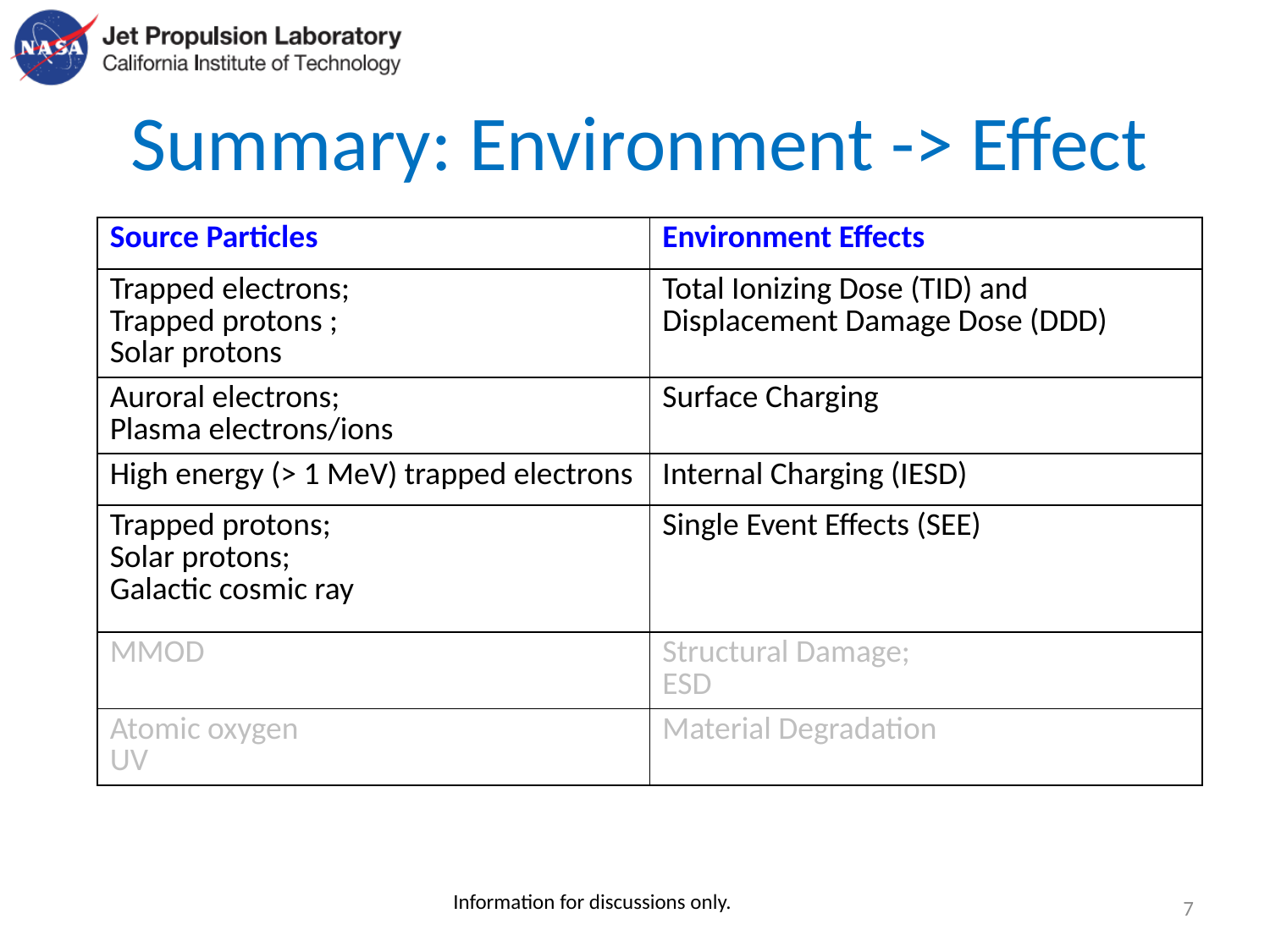

# Summary: Environment -> Effect
| Source Particles | Environment Effects |
| --- | --- |
| Trapped electrons; Trapped protons ; Solar protons | Total Ionizing Dose (TID) and Displacement Damage Dose (DDD) |
| Auroral electrons; Plasma electrons/ions | Surface Charging |
| High energy (> 1 MeV) trapped electrons | Internal Charging (IESD) |
| Trapped protons; Solar protons; Galactic cosmic ray | Single Event Effects (SEE) |
| MMOD | Structural Damage; ESD |
| Atomic oxygen UV | Material Degradation |
7